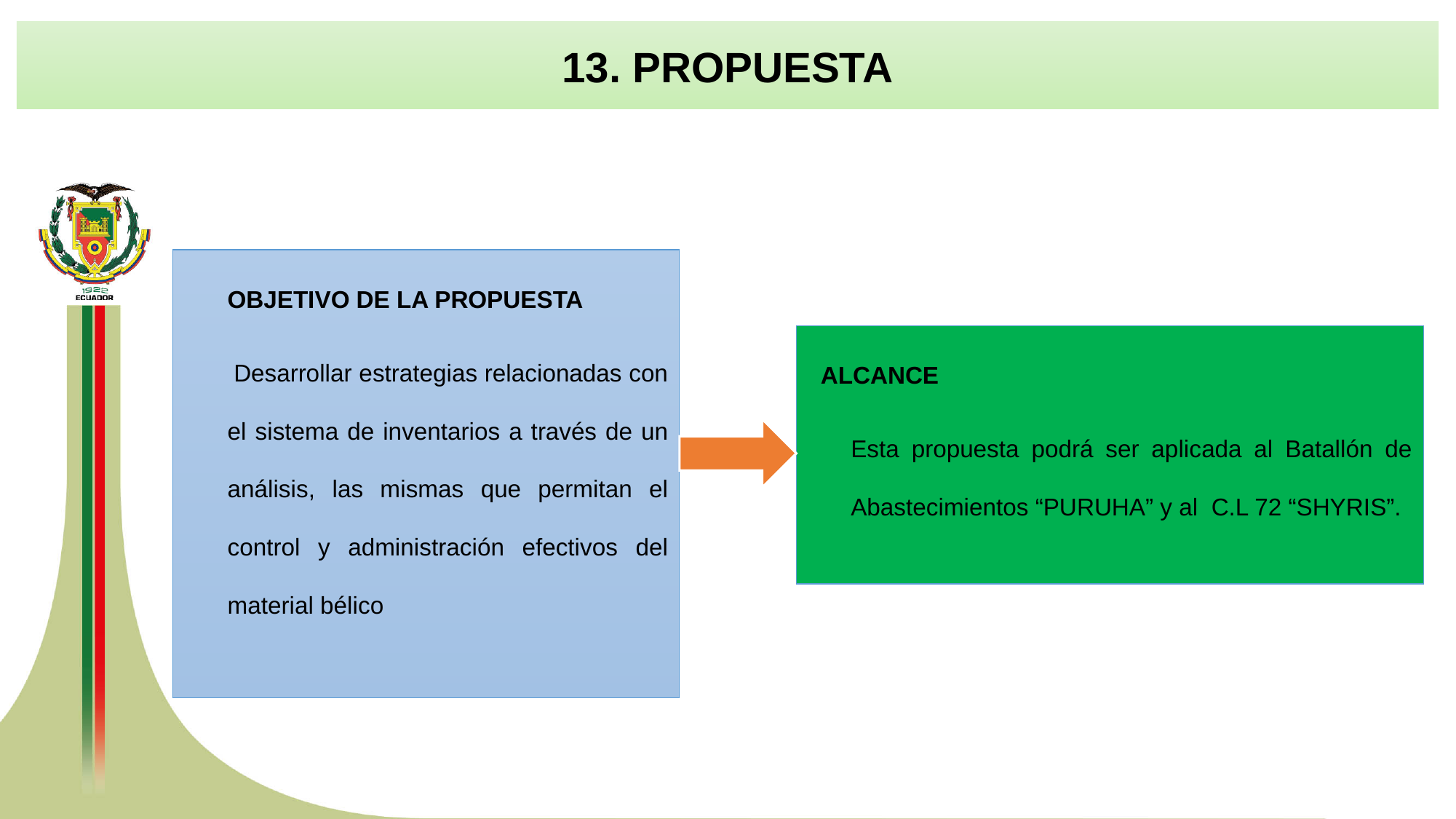

13. PROPUESTA
	OBJETIVO DE LA PROPUESTA
       Desarrollar estrategias relacionadas con el sistema de inventarios a través de un análisis, las mismas que permitan el control y administración efectivos del material bélico

  ALCANCE
	Esta propuesta podrá ser aplicada al Batallón de Abastecimientos “PURUHA” y al  C.L 72 “SHYRIS”.